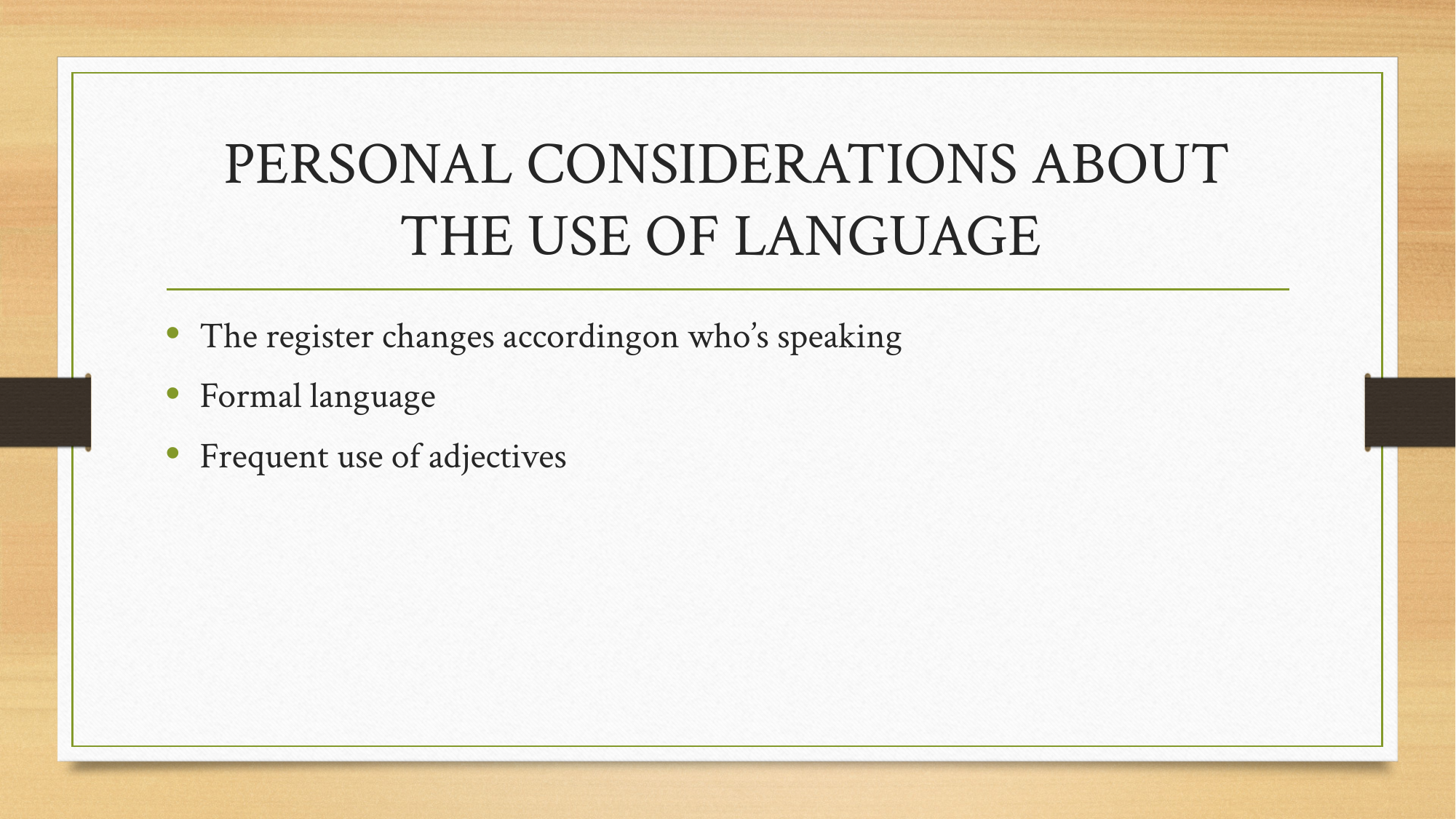

# PERSONAL CONSIDERATIONS ABOUT THE USE OF LANGUAGE
The register changes accordingon who’s speaking
Formal language
Frequent use of adjectives